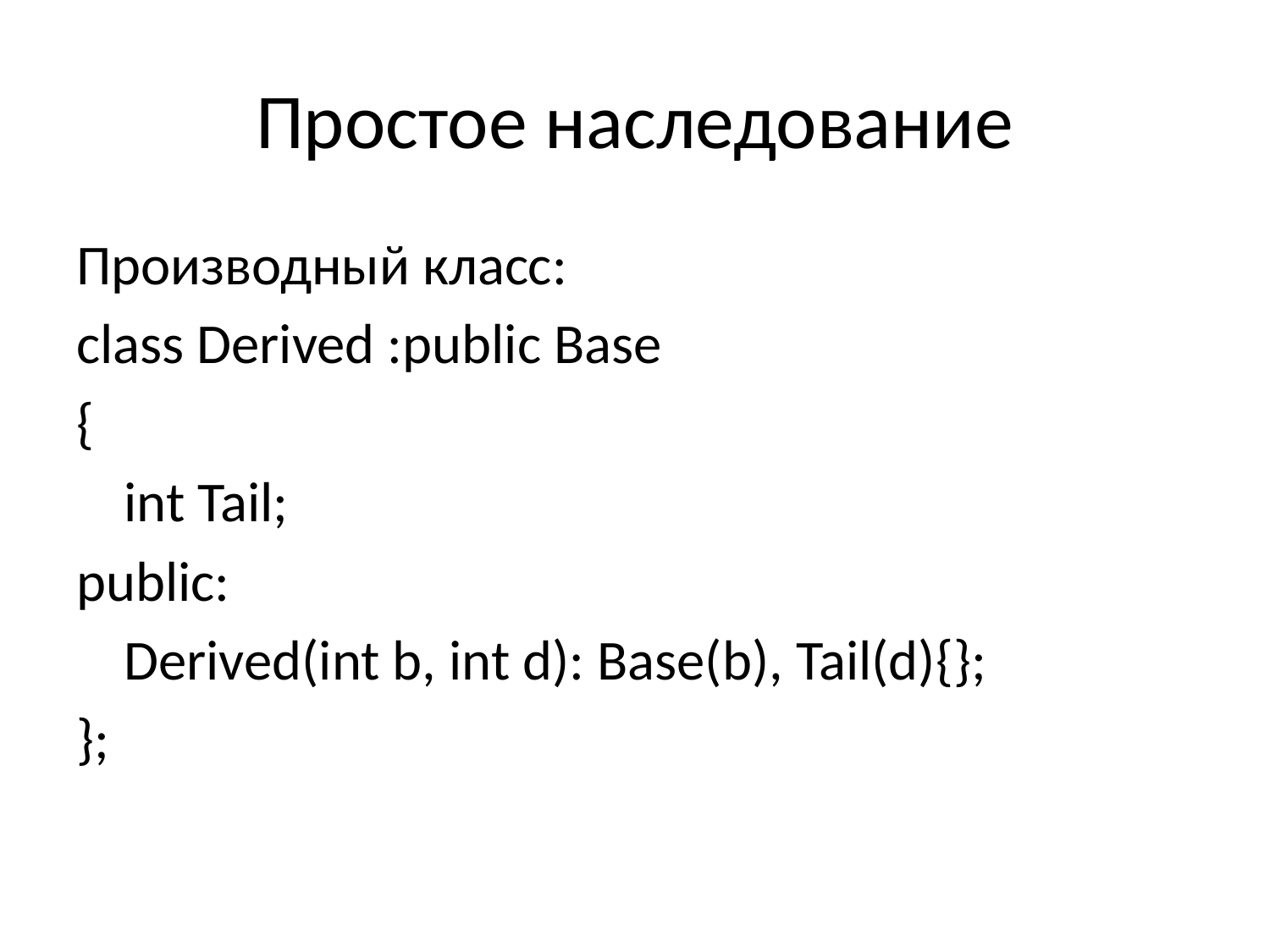

# Простое наследование
Производный класс:
class Derived :public Base
{
	int Tail;
public:
	Derived(int b, int d): Base(b), Tail(d){};
};